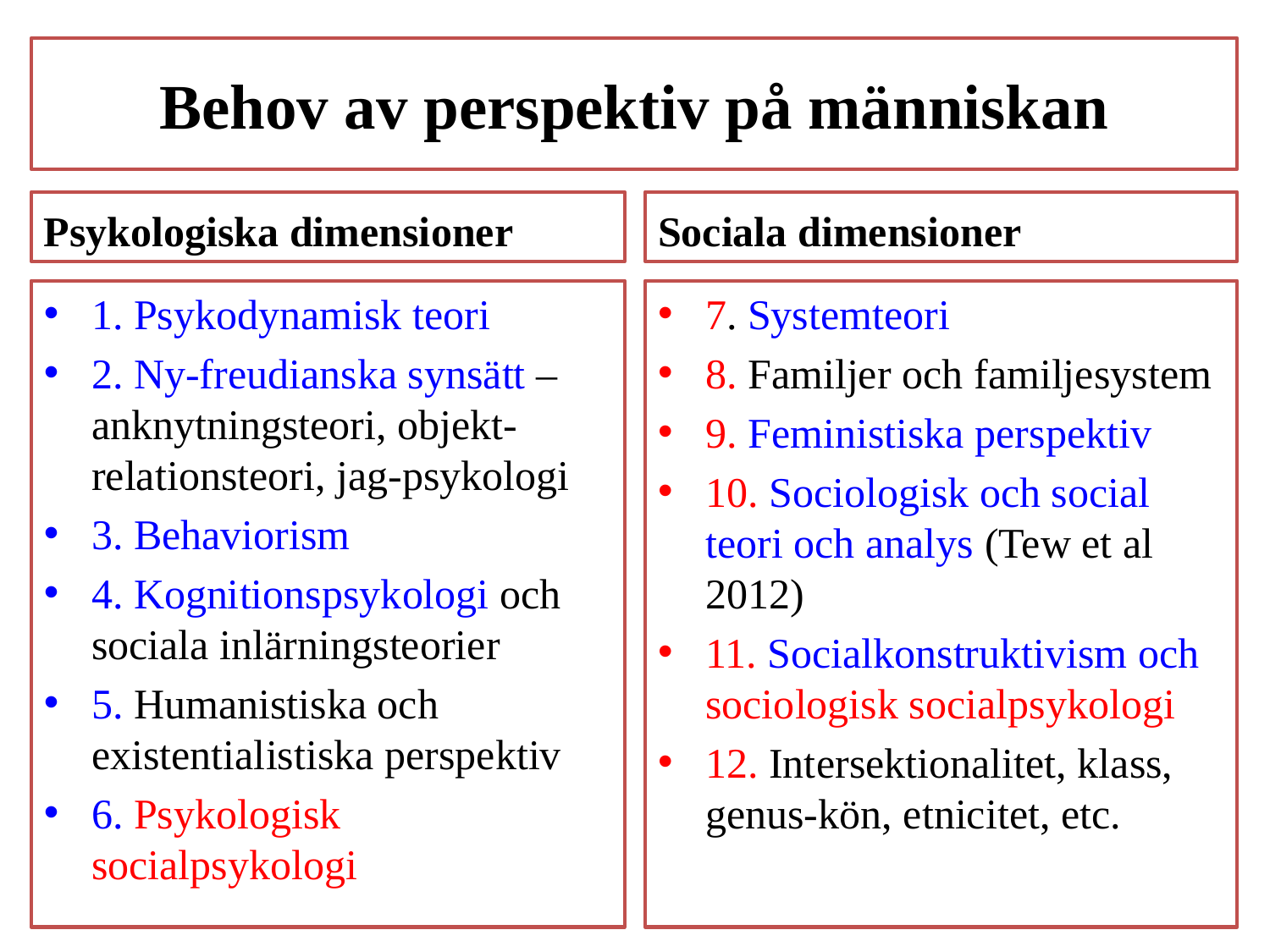

# Behov av perspektiv på människan
Psykologiska dimensioner
Sociala dimensioner
1. Psykodynamisk teori
2. Ny-freudianska synsätt – anknytningsteori, objekt-relationsteori, jag-psykologi
3. Behaviorism
4. Kognitionspsykologi och sociala inlärningsteorier
5. Humanistiska och existentialistiska perspektiv
6. Psykologisk socialpsykologi

7. Systemteori
8. Familjer och familjesystem
9. Feministiska perspektiv
10. Sociologisk och social teori och analys (Tew et al 2012)
11. Socialkonstruktivism och sociologisk socialpsykologi
12. Intersektionalitet, klass, genus-kön, etnicitet, etc.